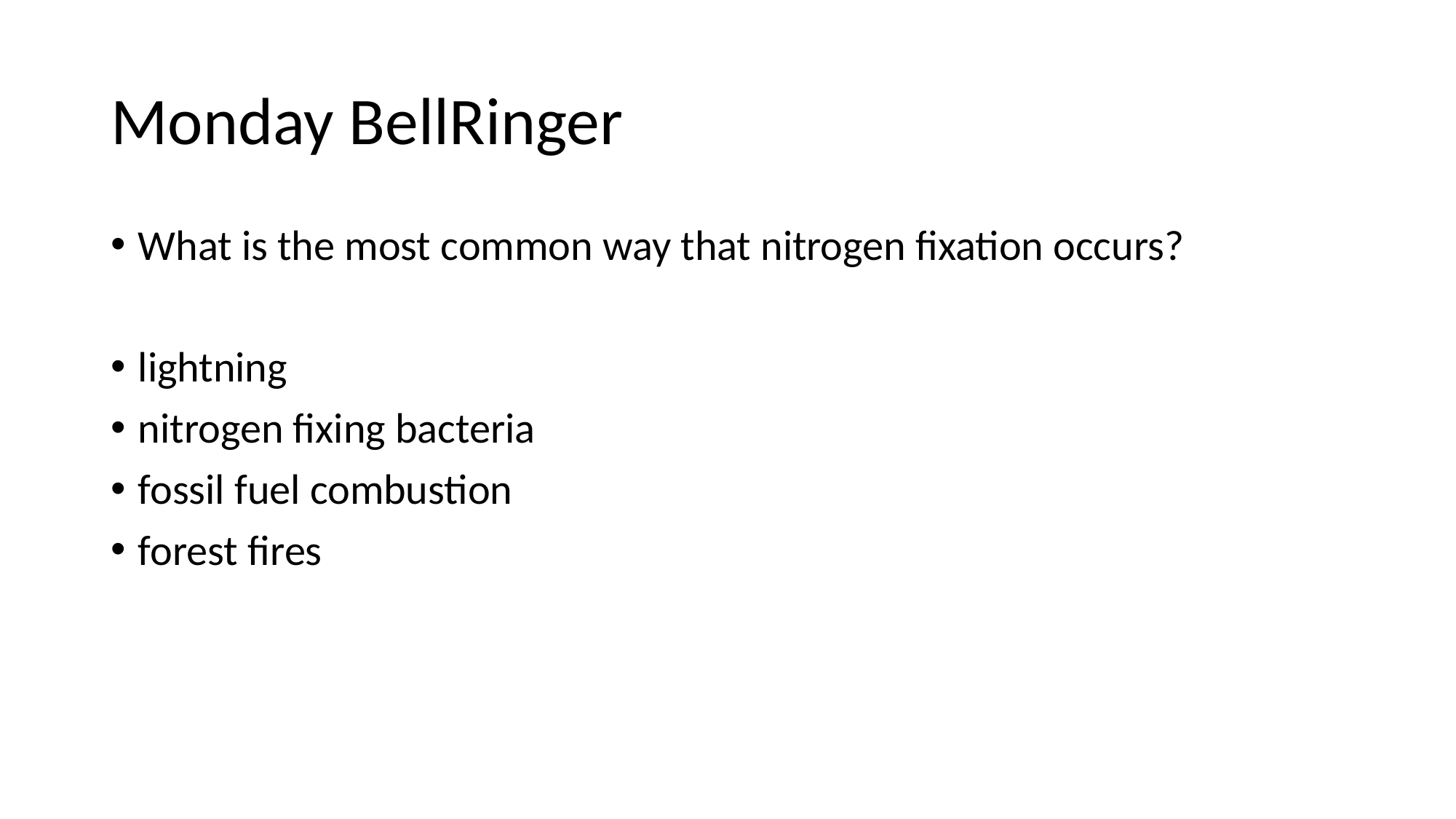

# Monday BellRinger
What is the most common way that nitrogen fixation occurs?

lightning
nitrogen fixing bacteria
fossil fuel combustion
forest fires